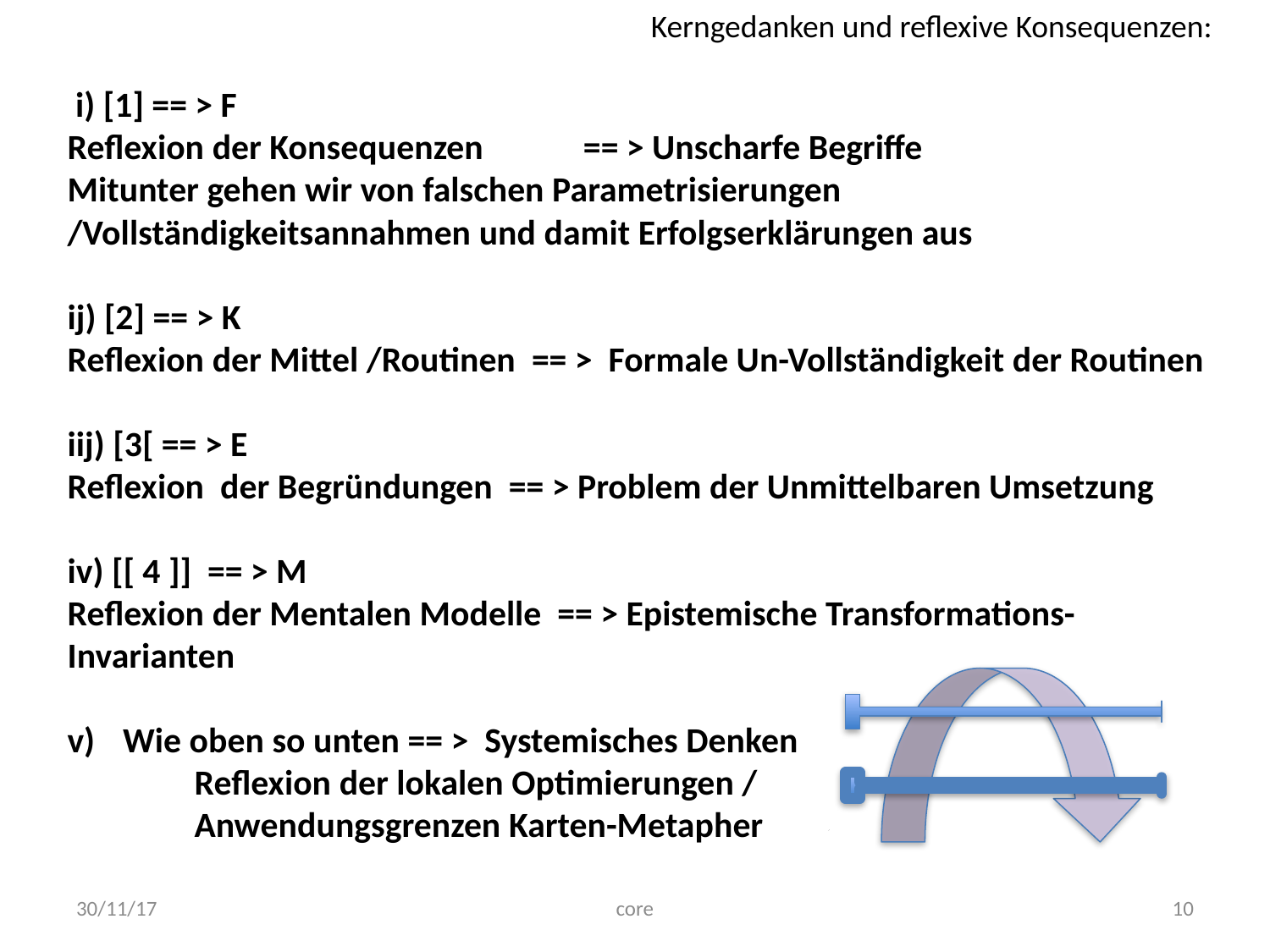

Kerngedanken und reflexive Konsequenzen:

 i) [1] == > F
Reflexion der Konsequenzen 	 == > Unscharfe Begriffe
Mitunter gehen wir von falschen Parametrisierungen /Vollständigkeitsannahmen und damit Erfolgserklärungen aus

ij) [2] == > K
Reflexion der Mittel /Routinen  == >  Formale Un-Vollständigkeit der Routinen

iij) [3[ == > E
Reflexion  der Begründungen  == > Problem der Unmittelbaren Umsetzung

iv) [[ 4 ]]  == > M
Reflexion der Mentalen Modelle  == > Epistemische Transformations-Invarianten

Wie oben so unten == >  Systemisches Denken
	Reflexion der lokalen Optimierungen /
	Anwendungsgrenzen Karten-Metapher

30/11/17
10
core